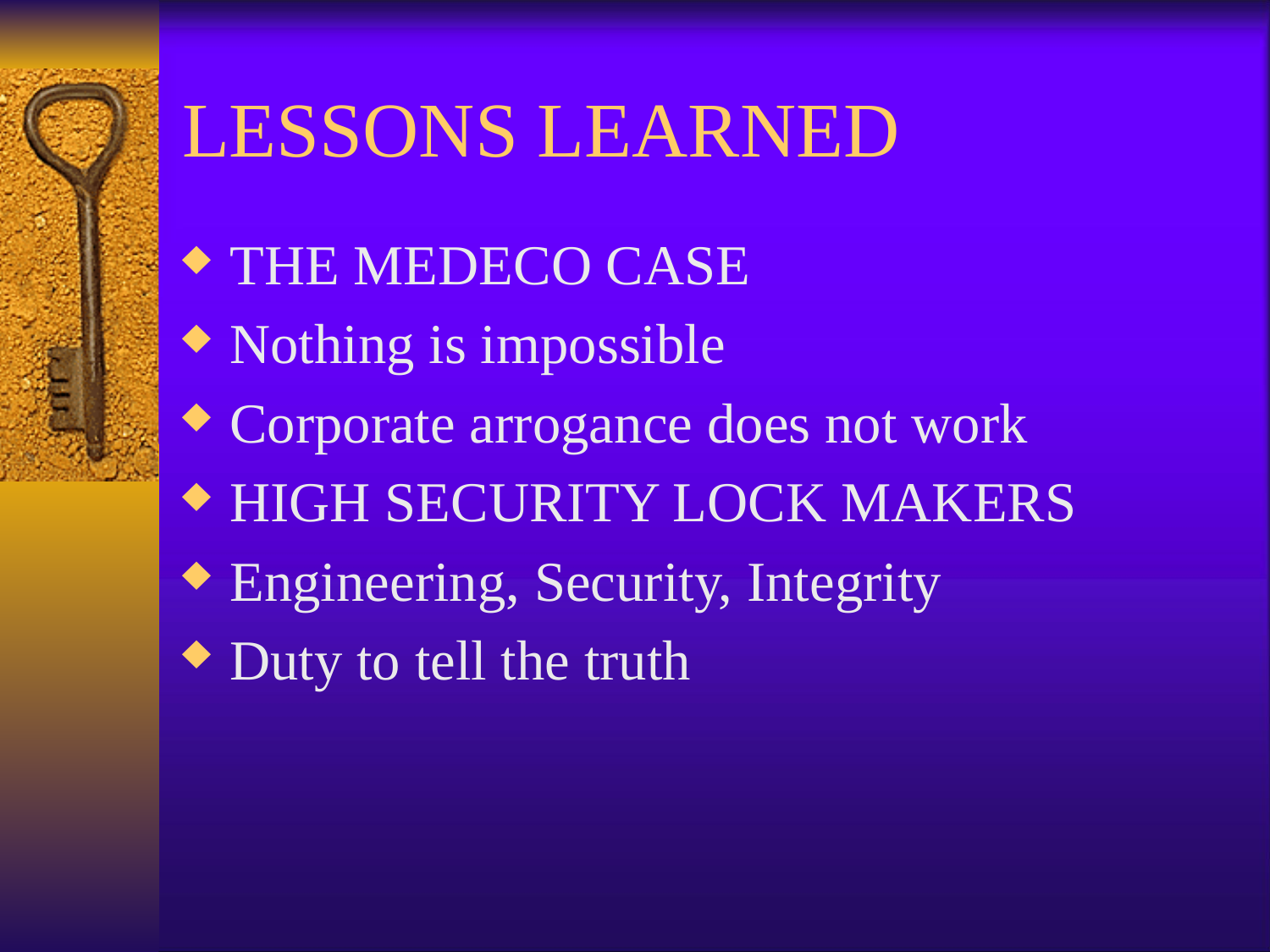

# LESSONS LEARNED
THE MEDECO CASE
Nothing is impossible
Corporate arrogance does not work
HIGH SECURITY LOCK MAKERS
Engineering, Security, Integrity
Duty to tell the truth